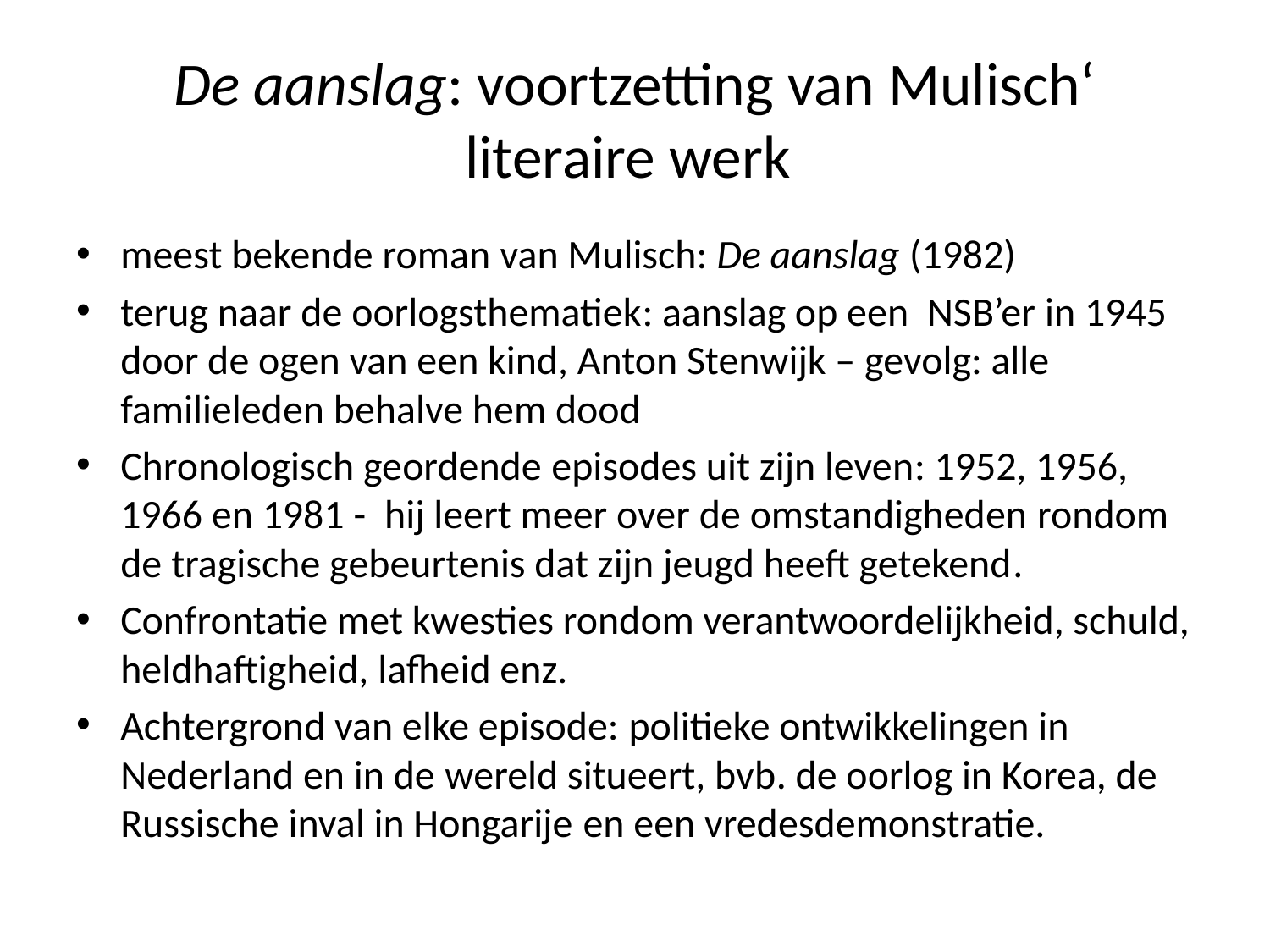

# De aanslag: voortzetting van Mulisch‘ literaire werk
meest bekende roman van Mulisch: De aanslag (1982)
terug naar de oorlogsthematiek: aanslag op een  NSB’er in 1945 door de ogen van een kind, Anton Stenwijk – gevolg: alle familieleden behalve hem dood
Chronologisch geordende episodes uit zijn leven: 1952, 1956, 1966 en 1981 -  hij leert meer over de omstandigheden rondom de tragische gebeurtenis dat zijn jeugd heeft getekend.
Confrontatie met kwesties rondom verantwoordelijkheid, schuld, heldhaftigheid, lafheid enz.
Achtergrond van elke episode: politieke ontwikkelingen in Nederland en in de wereld situeert, bvb. de oorlog in Korea, de Russische inval in Hongarije en een vredesdemonstratie.